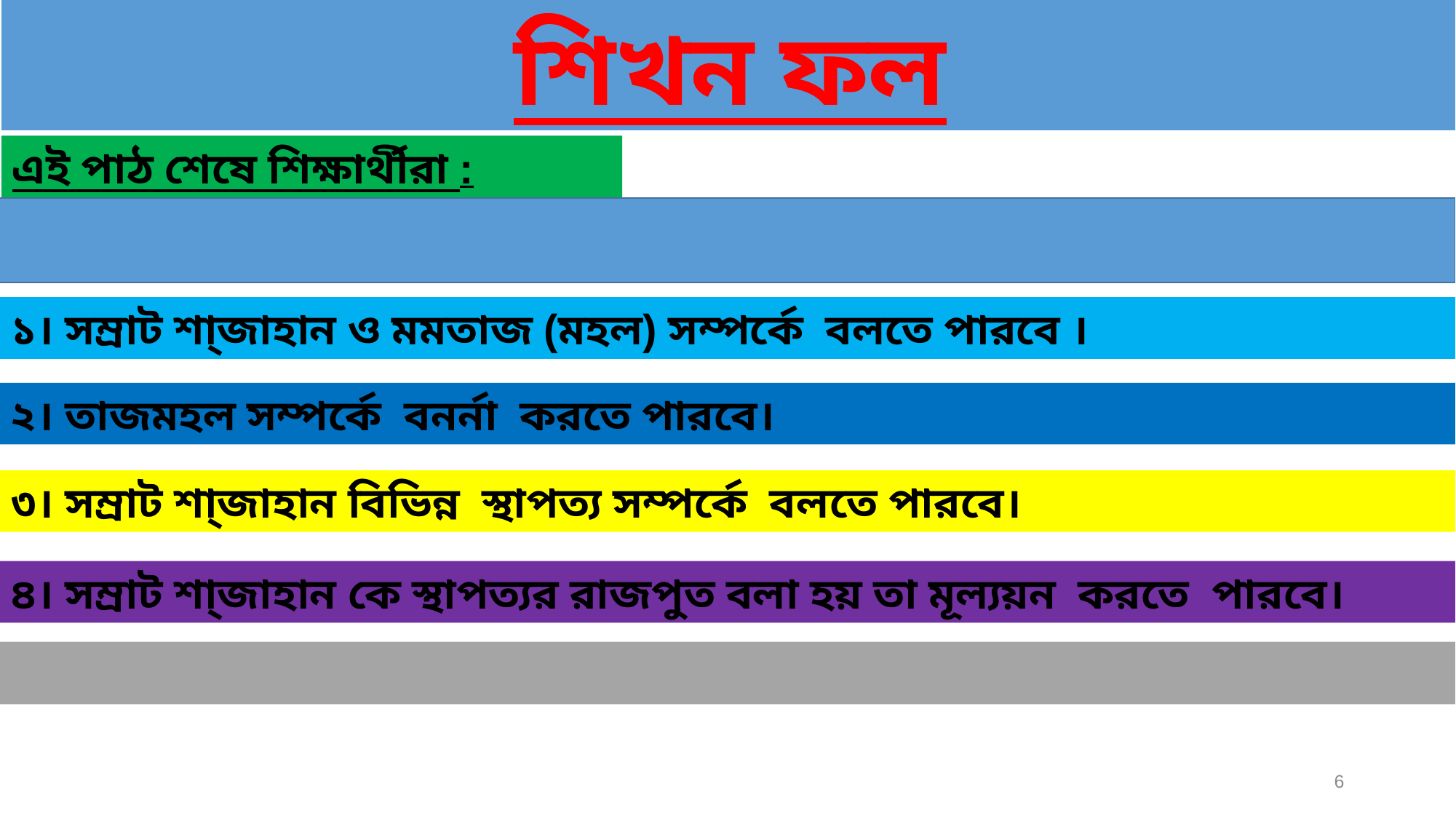

শিখন ফল
এই পাঠ শেষে শিক্ষার্থীরা :

১। সম্রাট শা্জাহান ও মমতাজ (মহল) সম্পর্কে  বলতে পারবে ।
২। তাজমহল সম্পর্কে  বনর্না  করতে পারবে।
৩। সম্রাট শা্জাহান বিভিন্ন  স্থাপত্য সম্পর্কে  বলতে পারবে।
৪। সম্রাট শা্জাহান কে স্থাপত্যর রাজপুত বলা হয় তা মূল্যয়ন  করতে  পারবে।

6